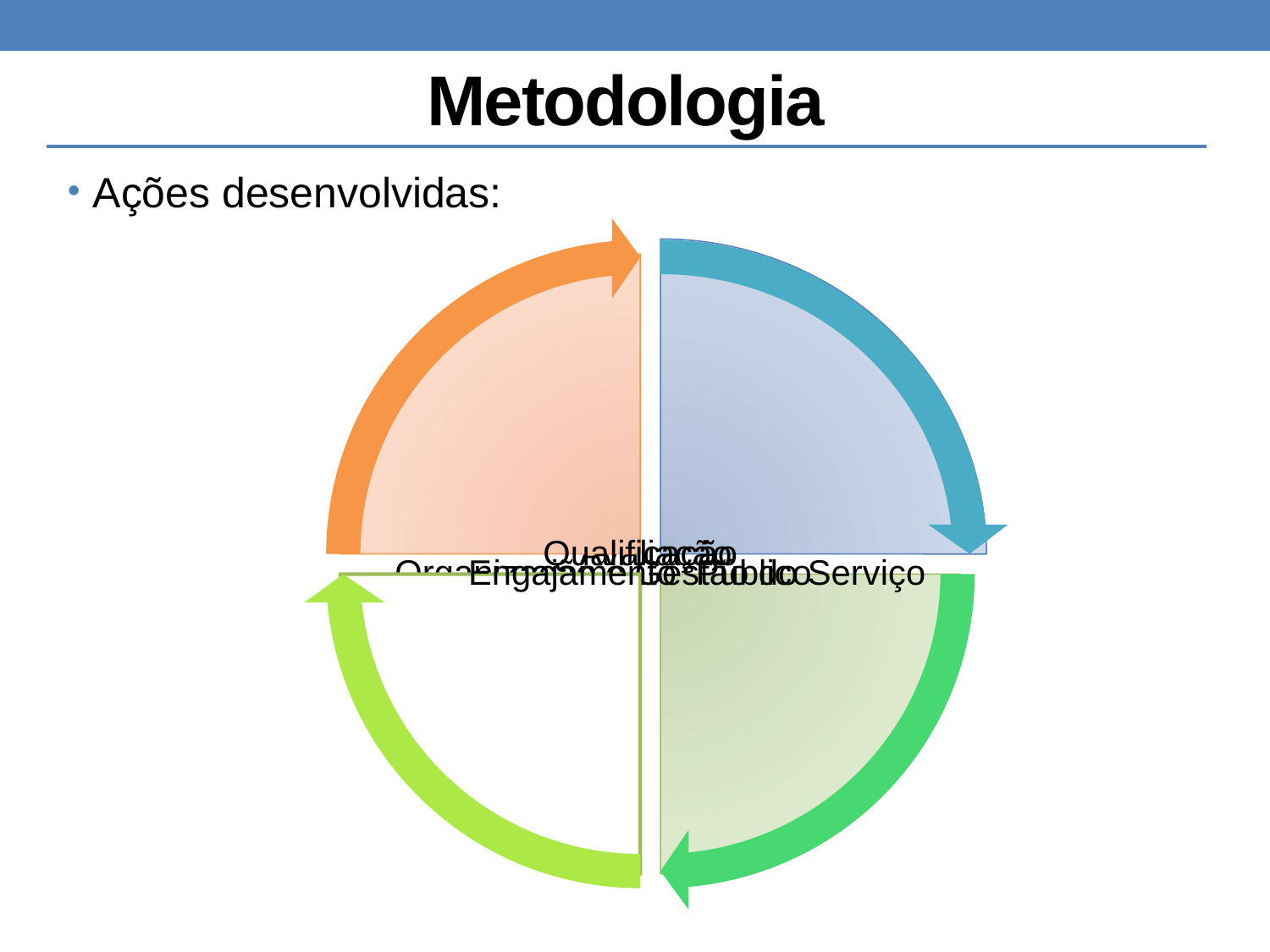

# Metodologia
Ações desenvolvidas:

Avaliação
Organização e Gestão do Serviço
Engajamento  Público
Qualificação